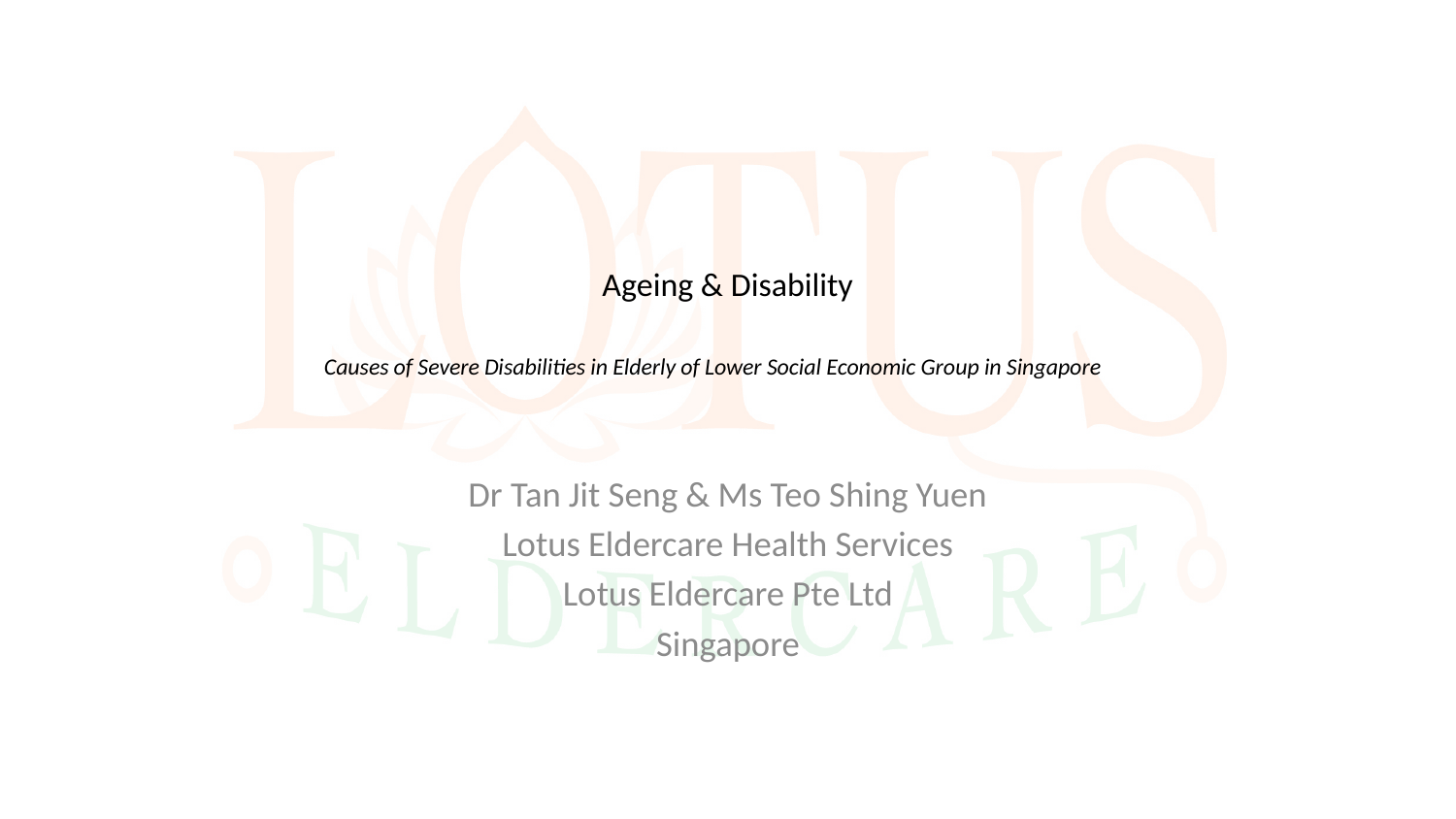

# Ageing & Disability Causes of Severe Disabilities in Elderly of Lower Social Economic Group in Singapore
Dr Tan Jit Seng & Ms Teo Shing Yuen
Lotus Eldercare Health Services
Lotus Eldercare Pte Ltd
Singapore